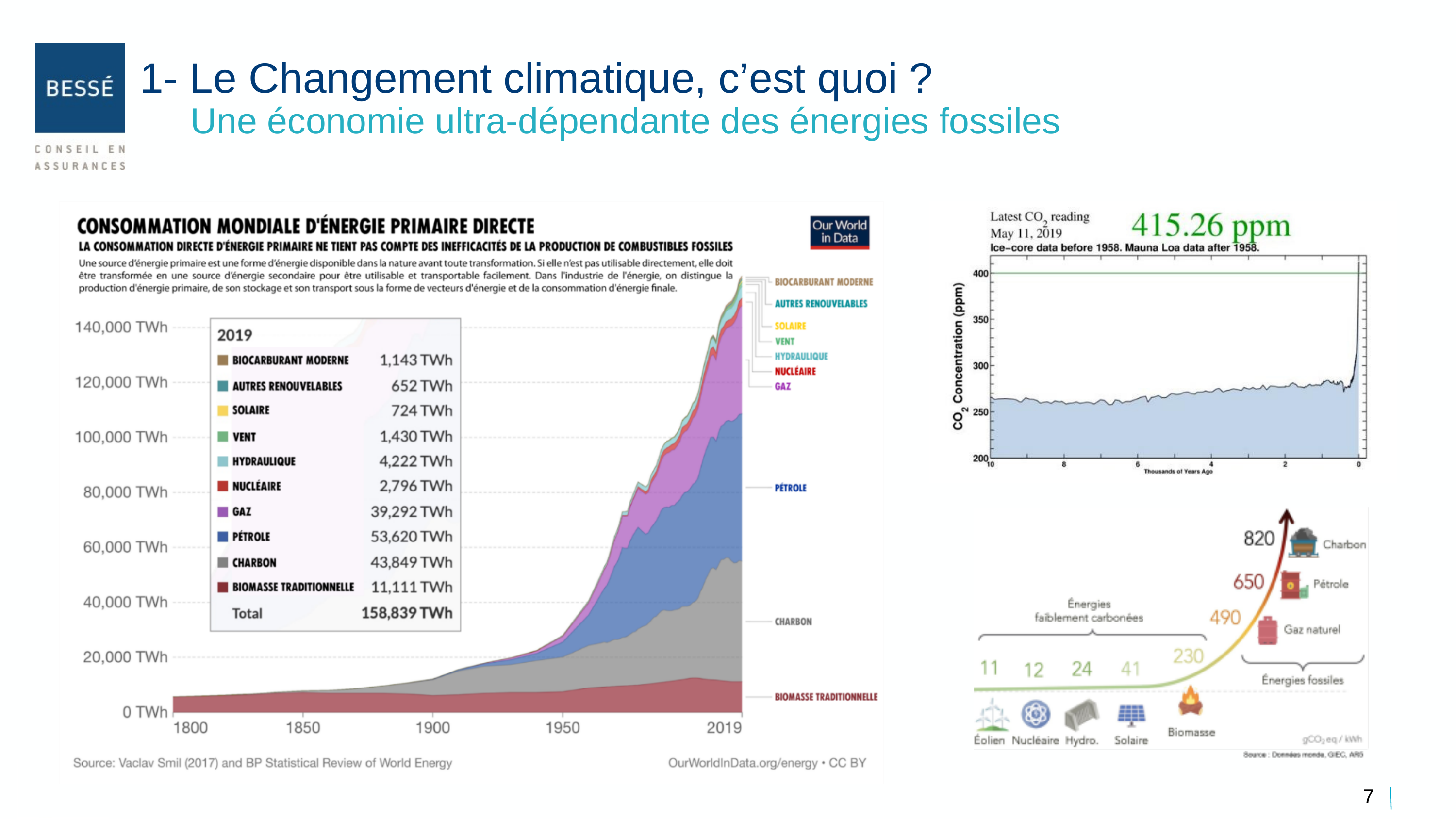

1- Le Changement climatique, c’est quoi ?
     Une économie ultra-dépendante des énergies fossiles

7